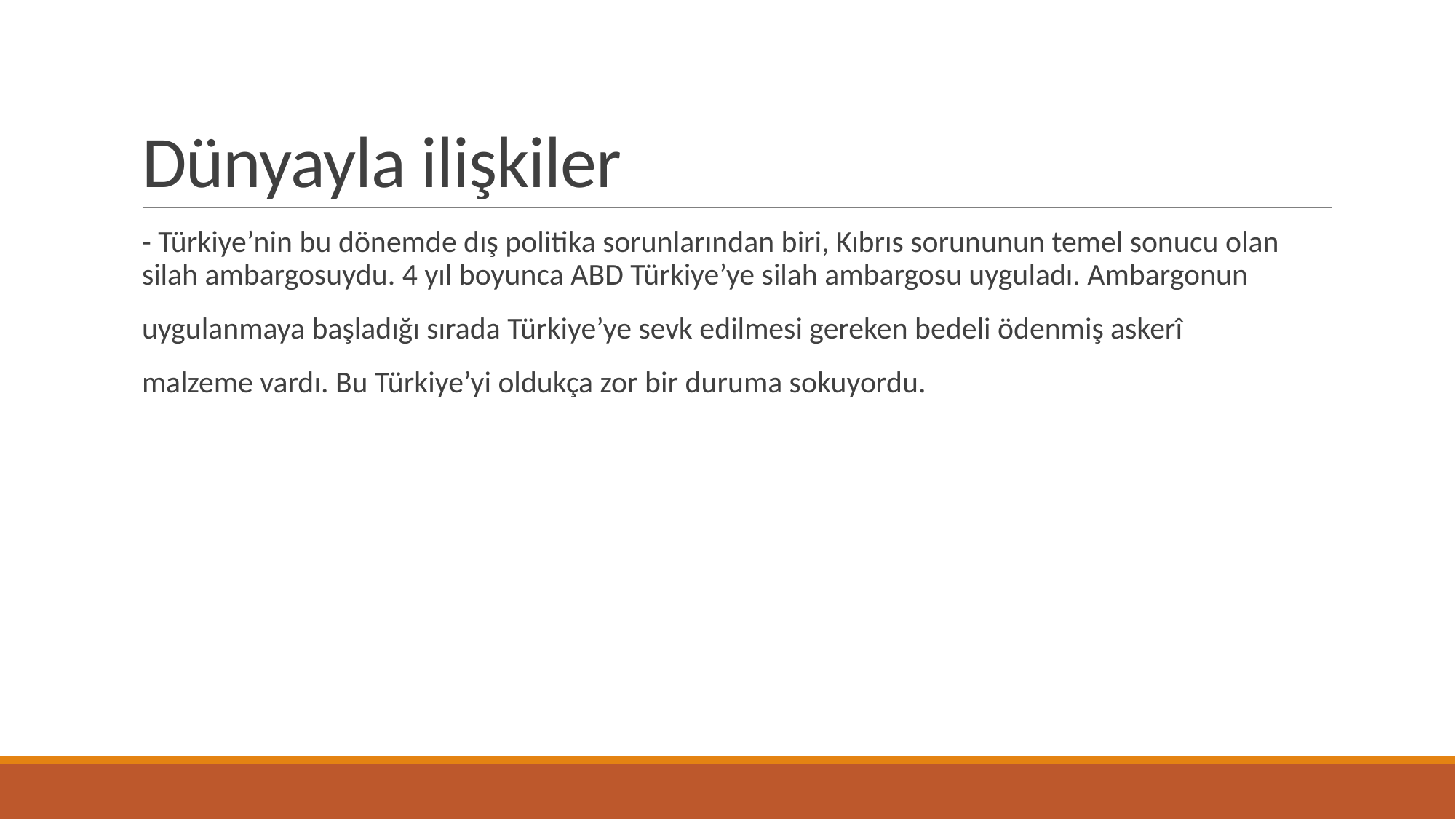

# Dünyayla ilişkiler
- Türkiye’nin bu dönemde dış politika sorunlarından biri, Kıbrıs sorununun temel sonucu olan silah ambargosuydu. 4 yıl boyunca ABD Türkiye’ye silah ambargosu uyguladı. Ambargonun
uygulanmaya başladığı sırada Türkiye’ye sevk edilmesi gereken bedeli ödenmiş askerî
malzeme vardı. Bu Türkiye’yi oldukça zor bir duruma sokuyordu.